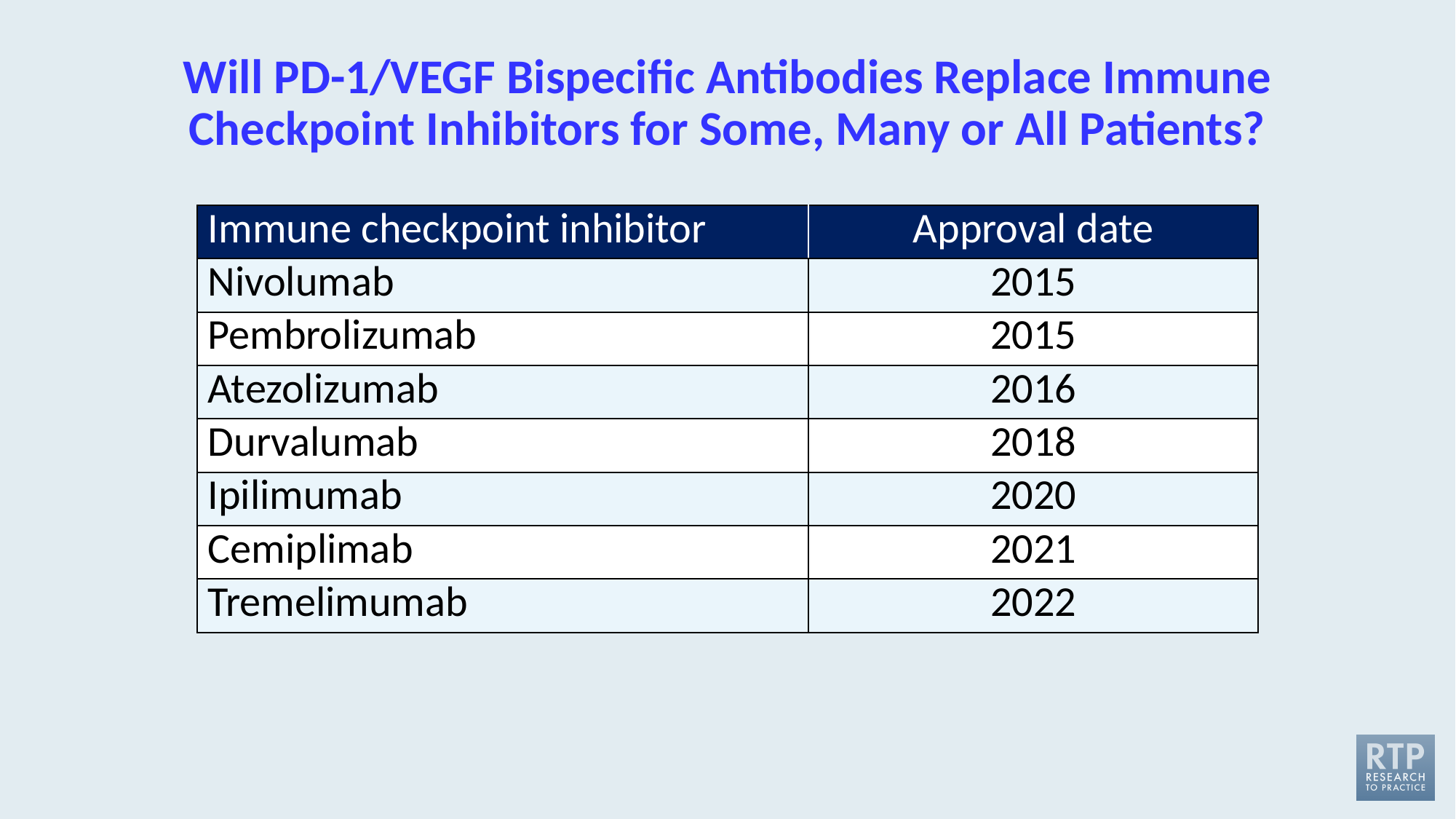

# Will PD-1/VEGF Bispecific Antibodies Replace Immune Checkpoint Inhibitors for Some, Many or All Patients?
| Immune checkpoint inhibitor | Approval date |
| --- | --- |
| Nivolumab | 2015 |
| Pembrolizumab | 2015 |
| Atezolizumab | 2016 |
| Durvalumab | 2018 |
| Ipilimumab | 2020 |
| Cemiplimab | 2021 |
| Tremelimumab | 2022 |